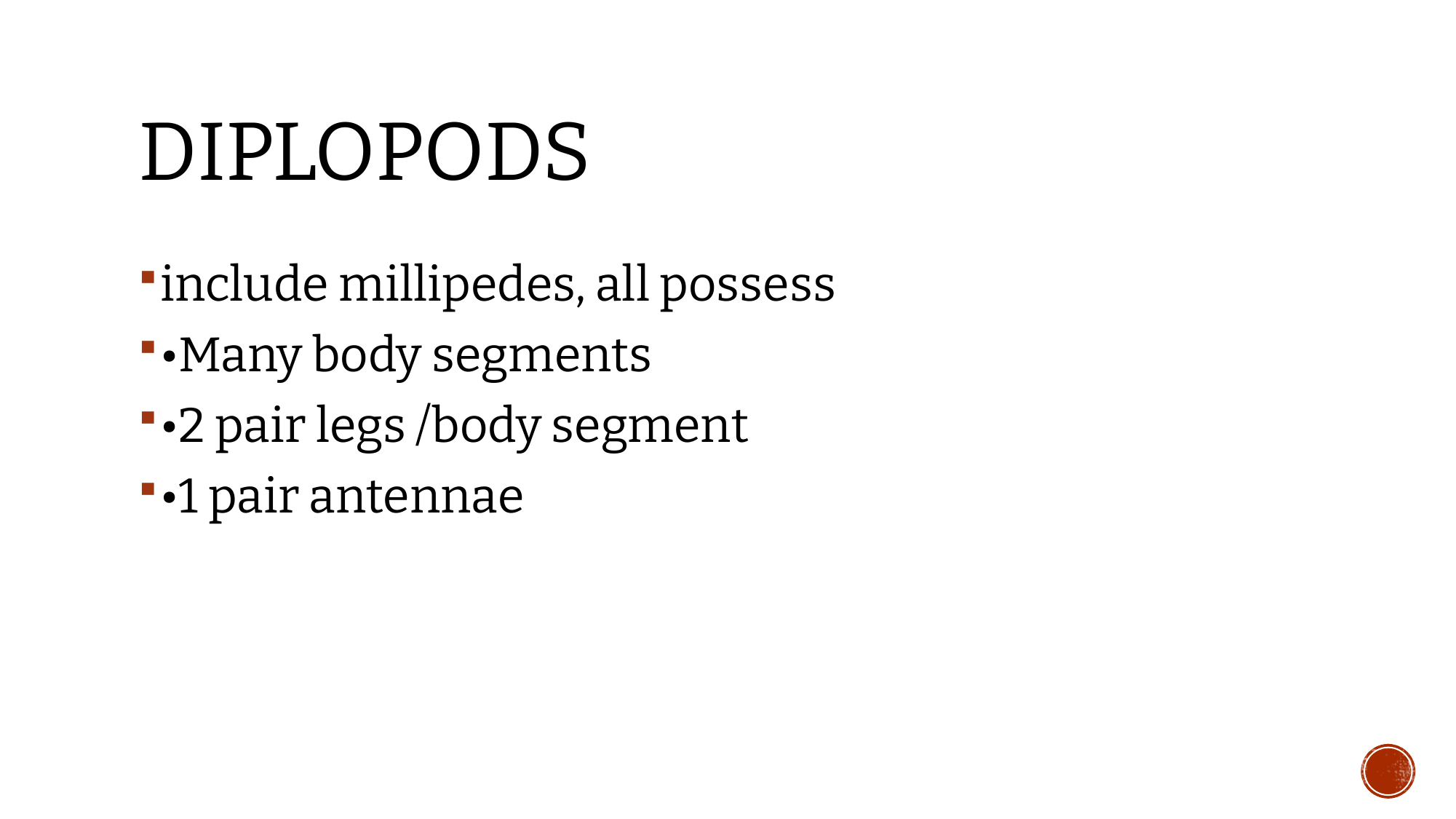

# Diplopods
include millipedes, all possess
•Many body segments
•2 pair legs /body segment
•1 pair antennae